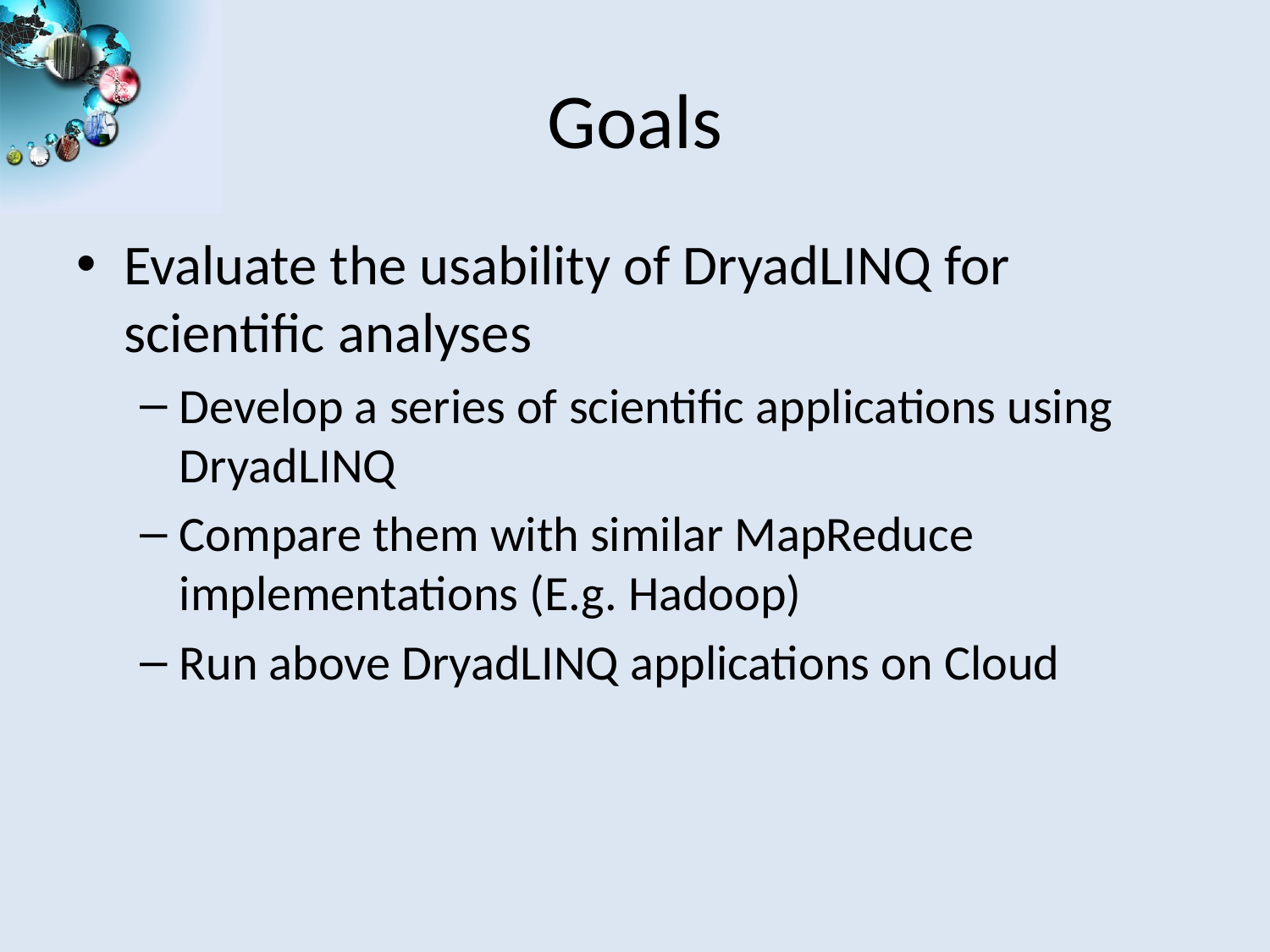

# Goals
Evaluate the usability of DryadLINQ for scientific analyses
Develop a series of scientific applications using DryadLINQ
Compare them with similar MapReduce implementations (E.g. Hadoop)
Run above DryadLINQ applications on Cloud